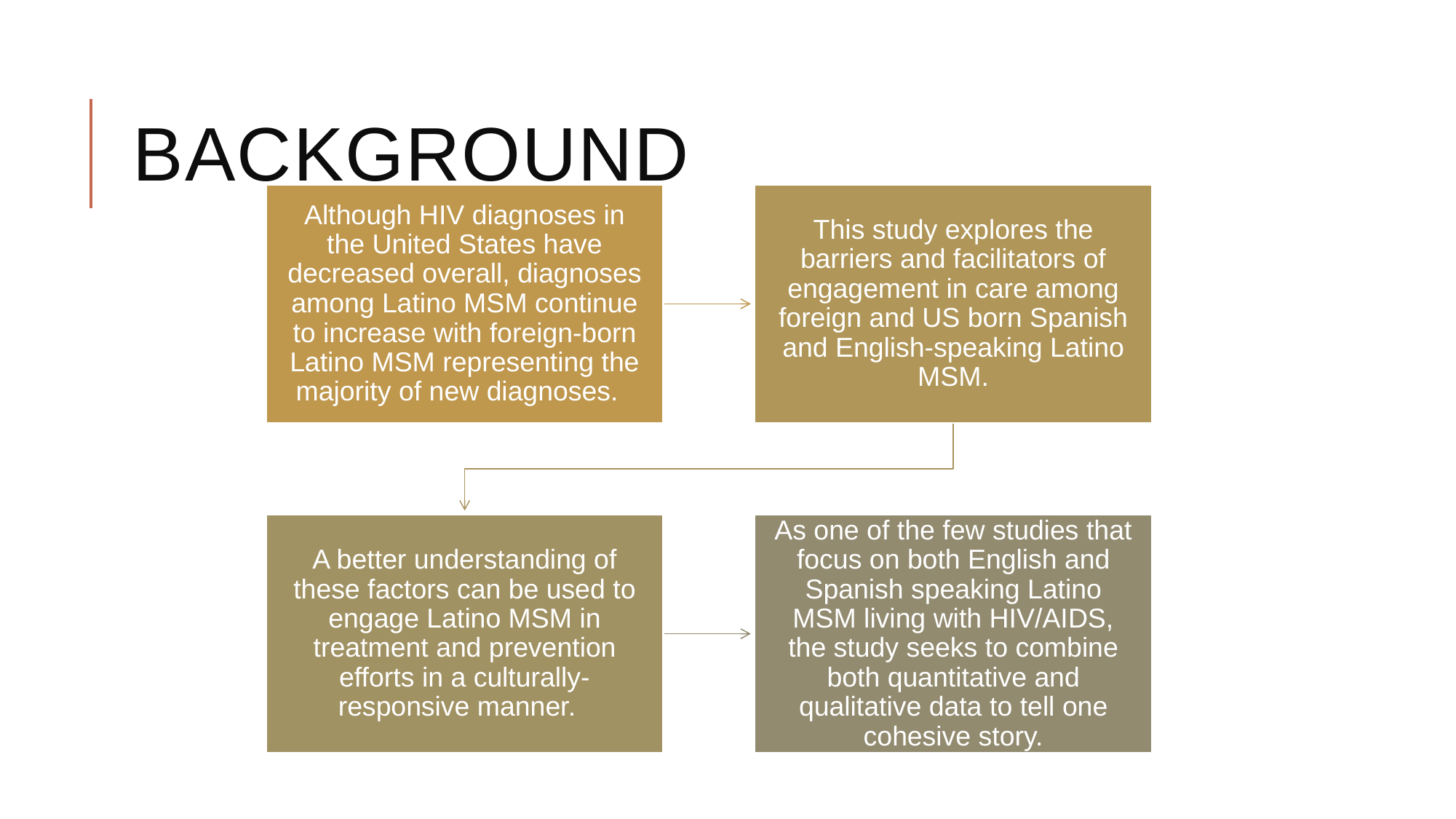

# Background

Although HIV diagnoses in the United States have decreased overall, diagnoses among Latino MSM continue to increase with foreign-born Latino MSM representing the majority of new diagnoses.

This study explores the barriers and facilitators of engagement in care among foreign and US born Spanish and English-speaking Latino MSM.

A better understanding of these factors can be used to engage Latino MSM in treatment and prevention efforts in a culturally-responsive manner.
As one of the few studies that focus on both English and Spanish speaking Latino MSM living with HIV/AIDS, the study seeks to combine both quantitative and qualitative data to tell one cohesive story.